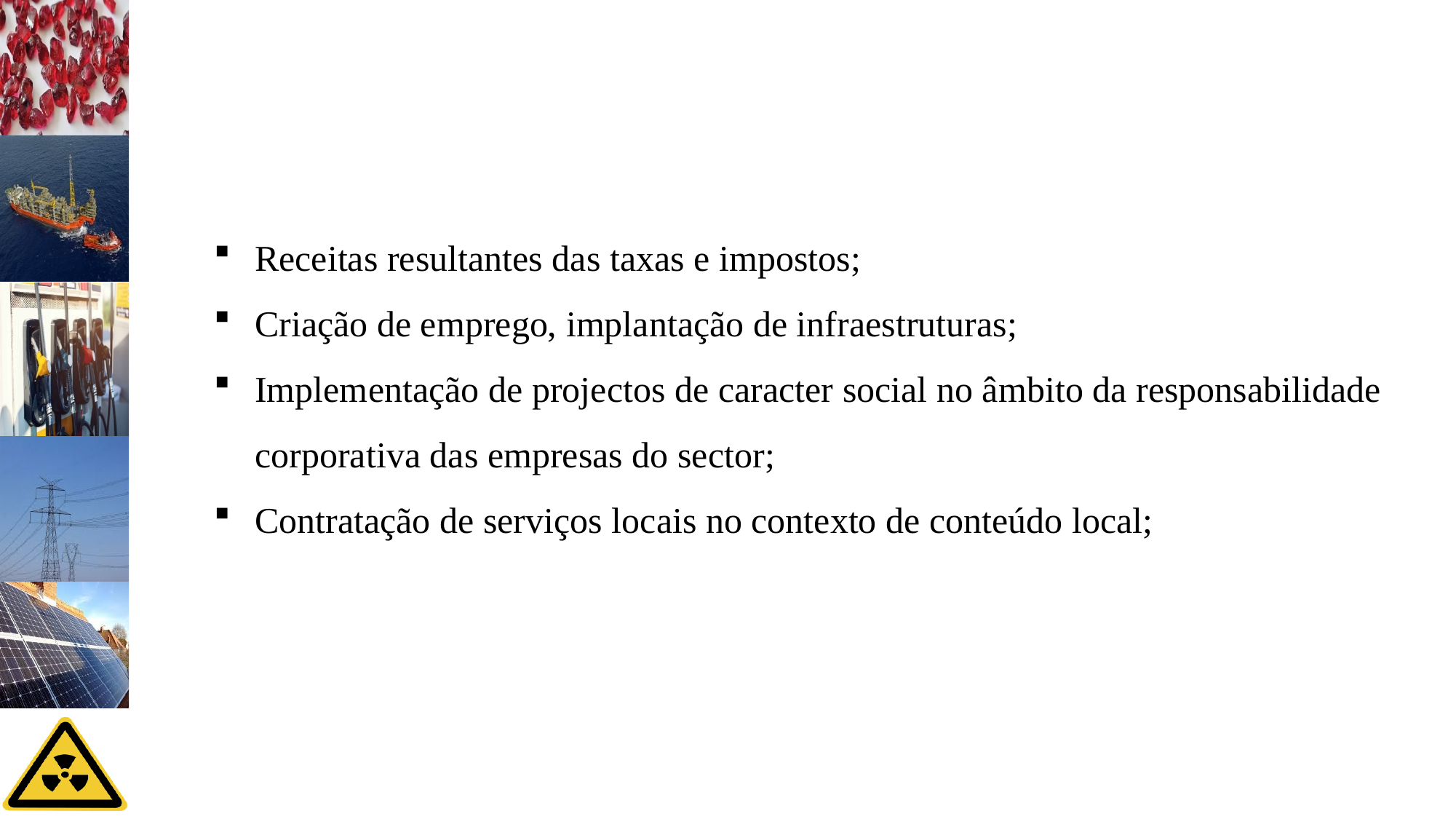

Receitas resultantes das taxas e impostos;
Criação de emprego, implantação de infraestruturas;
Implementação de projectos de caracter social no âmbito da responsabilidade corporativa das empresas do sector;
Contratação de serviços locais no contexto de conteúdo local;